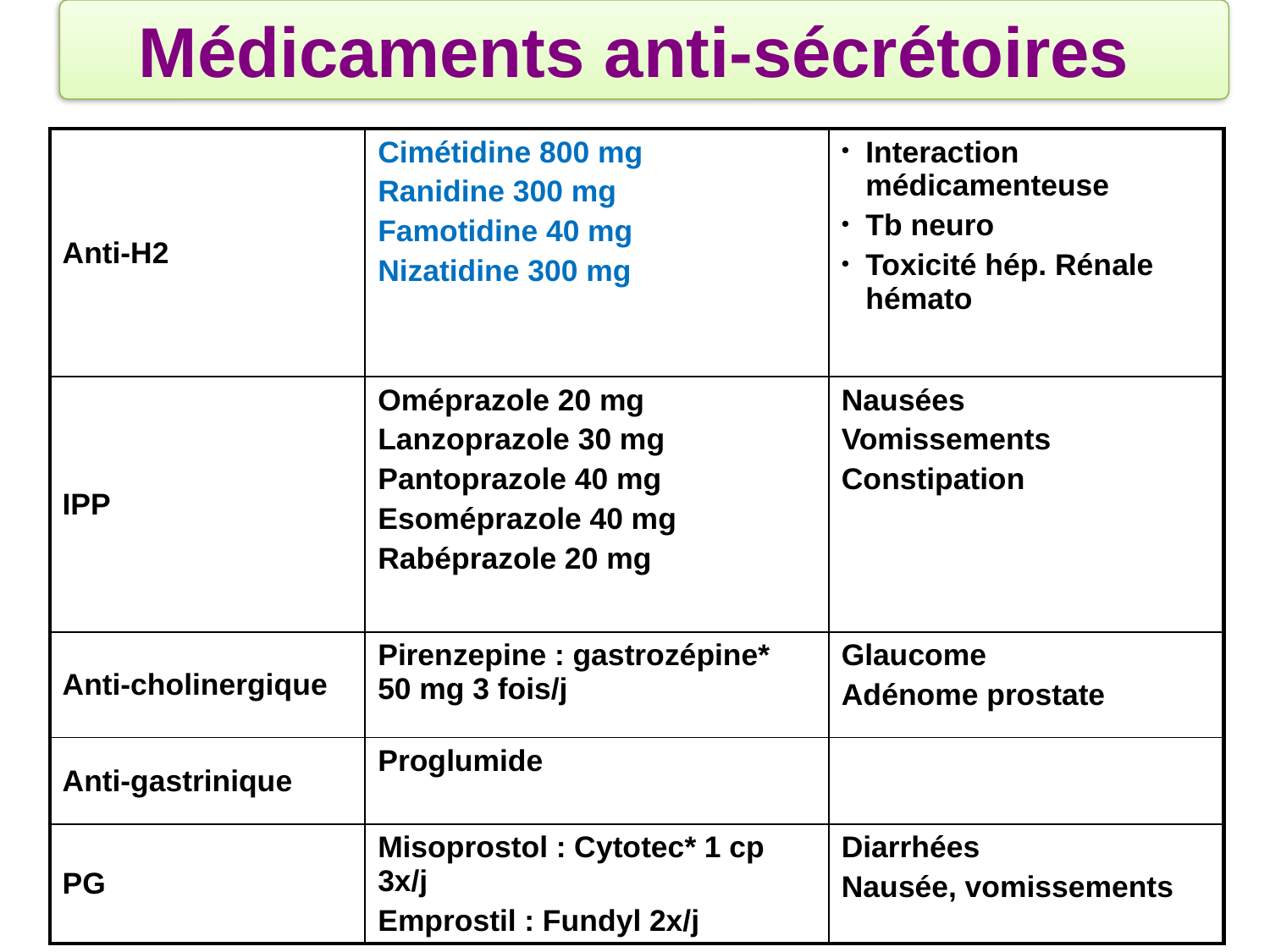

Médicaments anti-sécrétoires
| Anti-H2 | Cimétidine 800 mg Ranidine 300 mg Famotidine 40 mg Nizatidine 300 mg | Interaction médicamenteuse Tb neuro Toxicité hép. Rénale hémato |
| --- | --- | --- |
| IPP | Oméprazole 20 mg Lanzoprazole 30 mg Pantoprazole 40 mg Esoméprazole 40 mg Rabéprazole 20 mg | Nausées Vomissements Constipation |
| Anti-cholinergique | Pirenzepine : gastrozépine\* 50 mg 3 fois/j | Glaucome Adénome prostate |
| Anti-gastrinique | Proglumide |  |
| PG | Misoprostol : Cytotec\* 1 cp 3x/j Emprostil : Fundyl 2x/j | Diarrhées Nausée, vomissements |